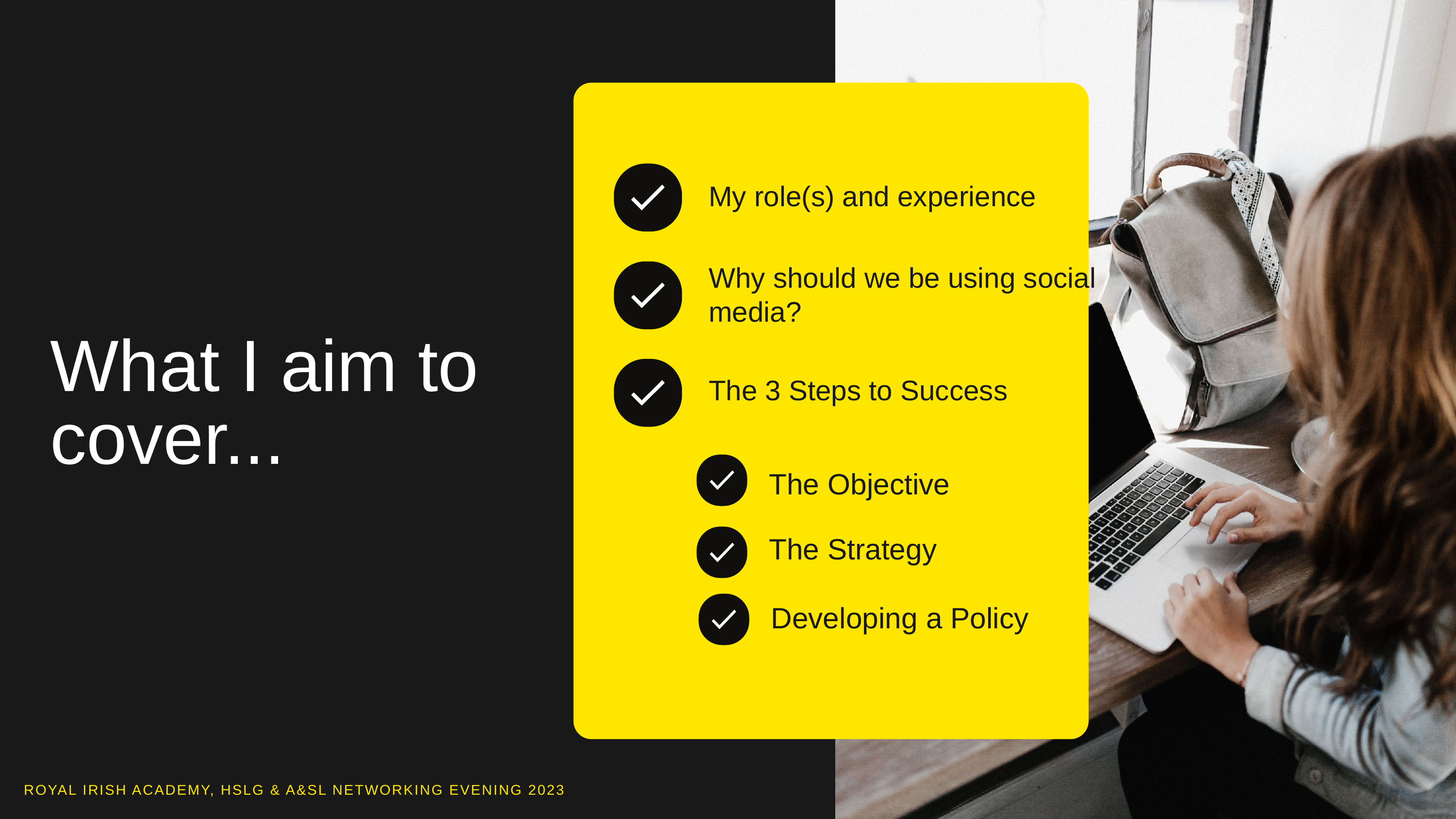

My role(s) and experience
Why should we be using social media?

What I aim to cover...

The 3 Steps to Success

The Objective

The Strategy

Developing a Policy
ROYAL IRISH ACADEMY, HSLG & A&SL NETWORKING EVENING 2023